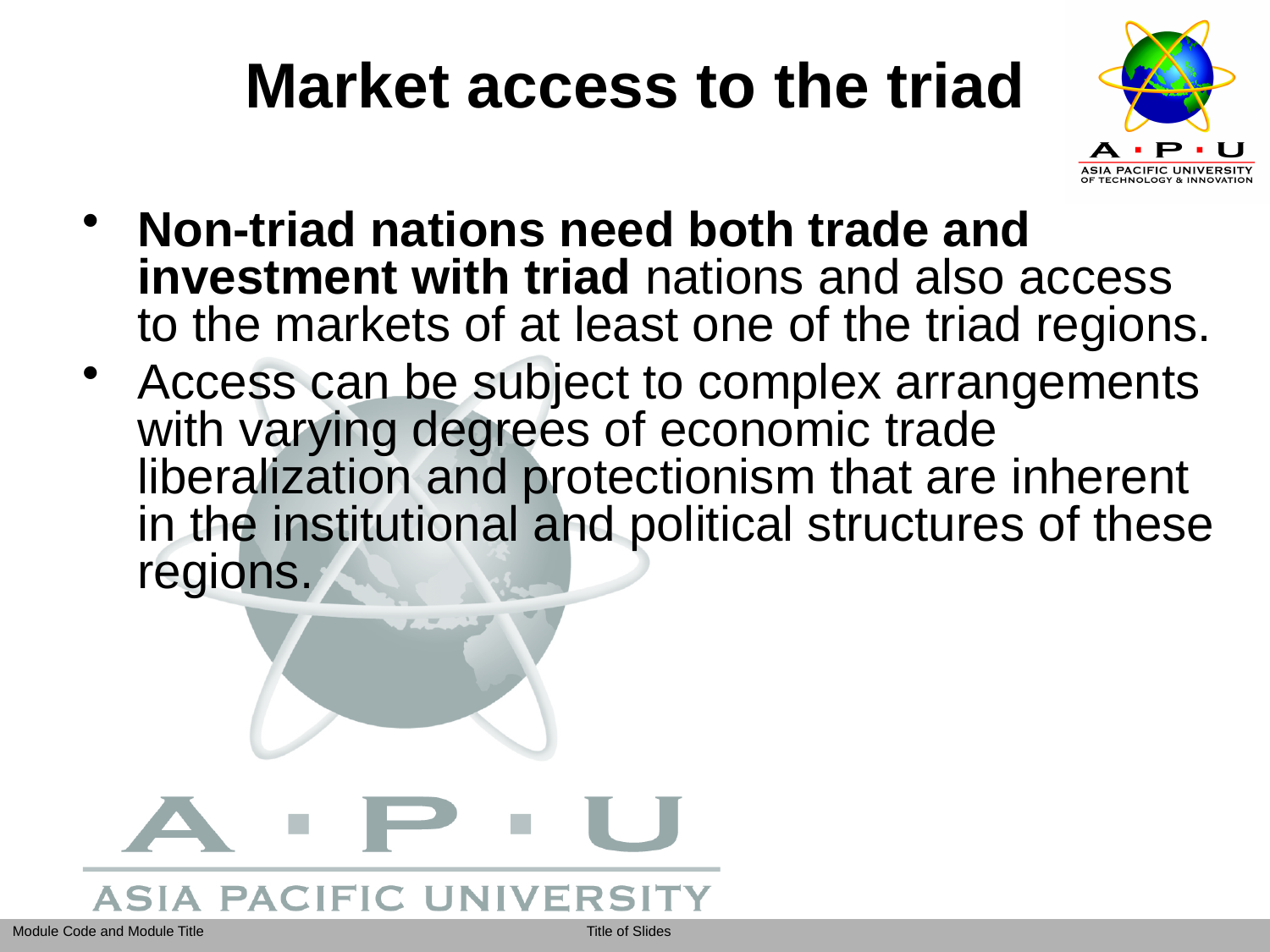

Market access to the triad
Non-triad nations need both trade and investment with triad nations and also access to the markets of at least one of the triad regions.
Access can be subject to complex arrangements with varying degrees of economic trade liberalization and protectionism that are inherent in the institutional and political structures of these regions.